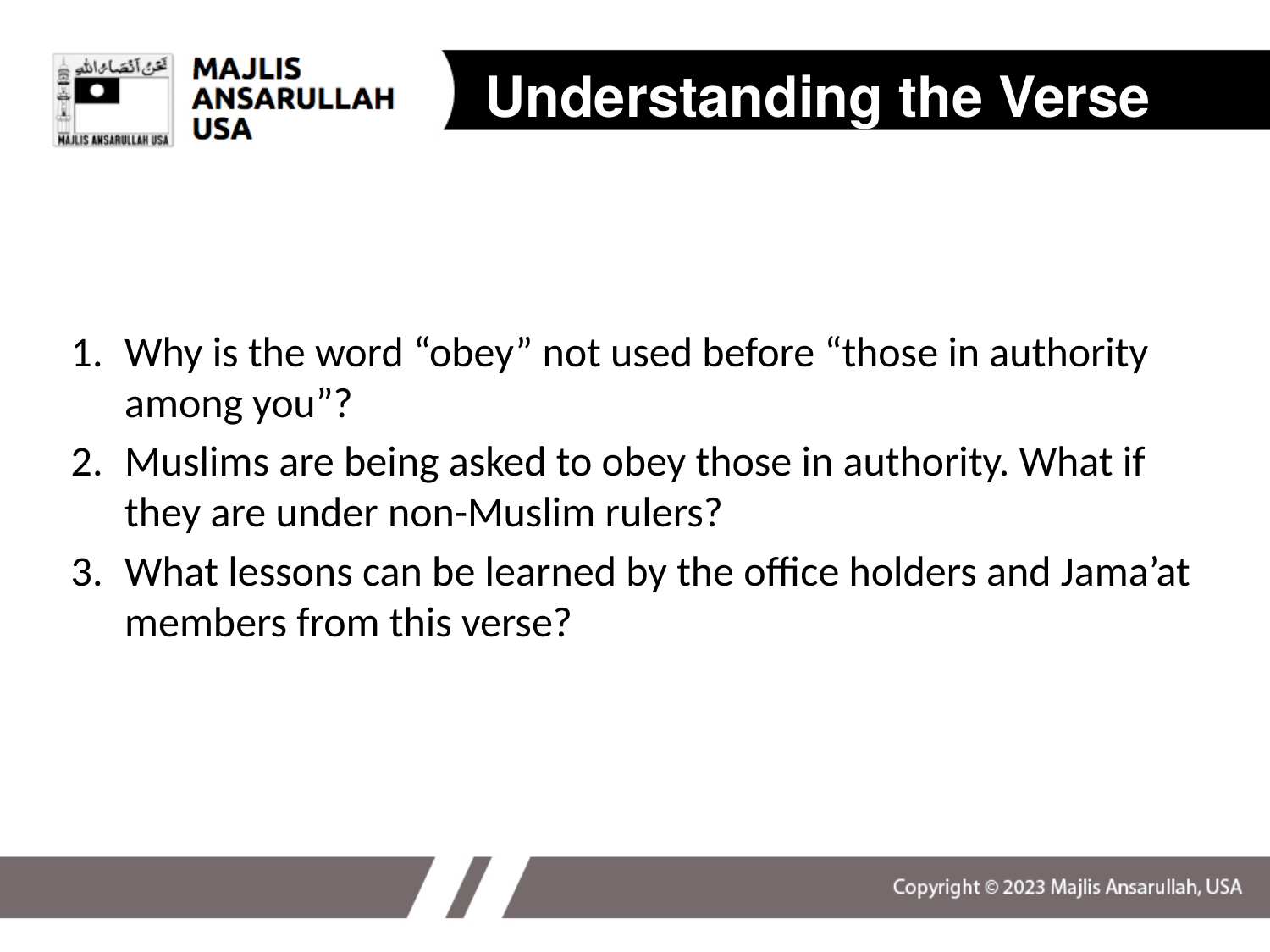

Understanding the Verse
Why is the word “obey” not used before “those in authority among you”?
Muslims are being asked to obey those in authority. What if they are under non-Muslim rulers?
What lessons can be learned by the office holders and Jama’at members from this verse?